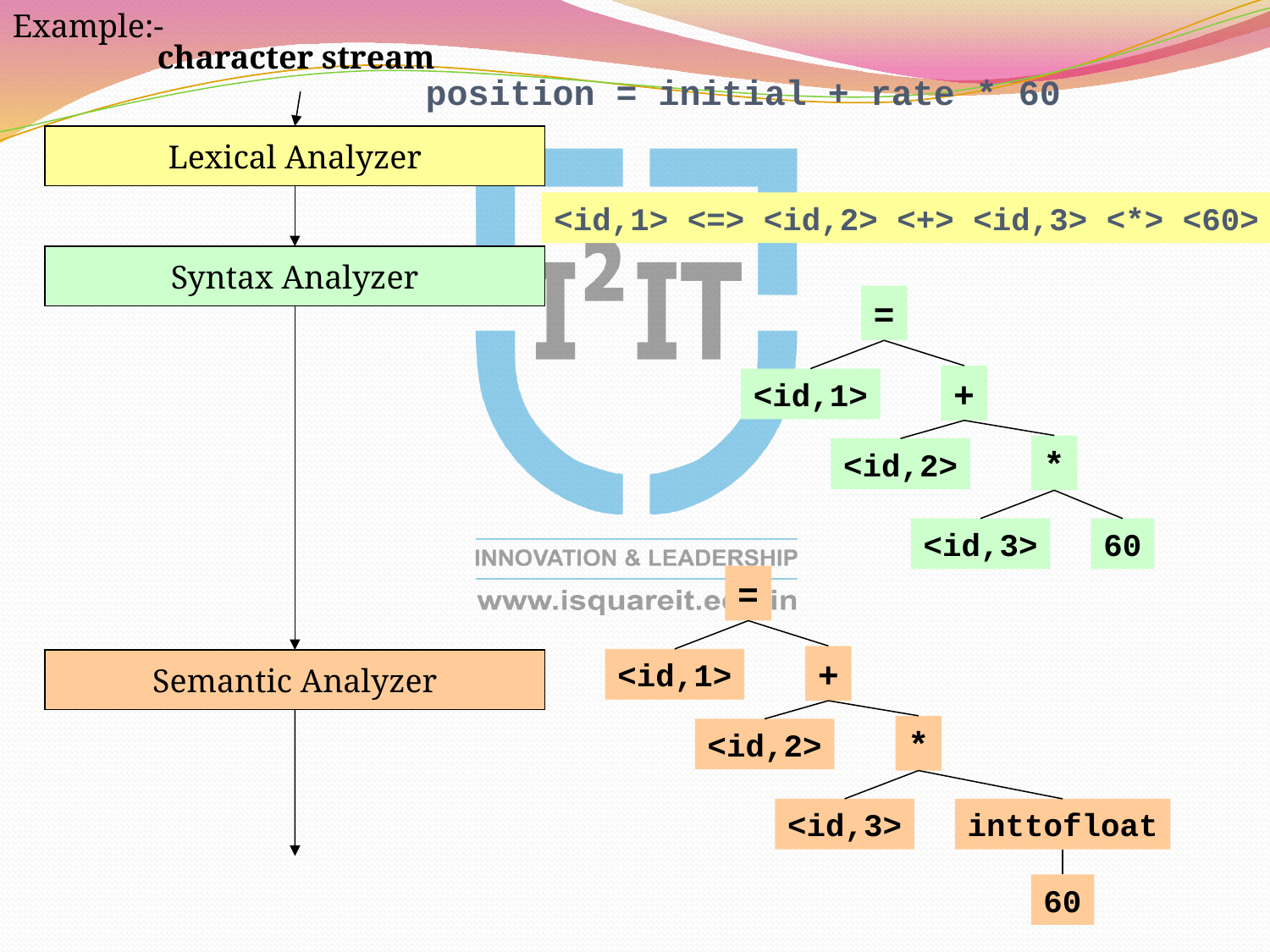

Example:-
character stream
position = initial + rate * 60
Lexical Analyzer
<id,1> <=> <id,2> <+> <id,3> <*> <60>
Syntax Analyzer
=
+
<id,1>
*
<id,2>
<id,3>
60
=
+
<id,1>
*
<id,2>
<id,3>
inttofloat
60
Semantic Analyzer